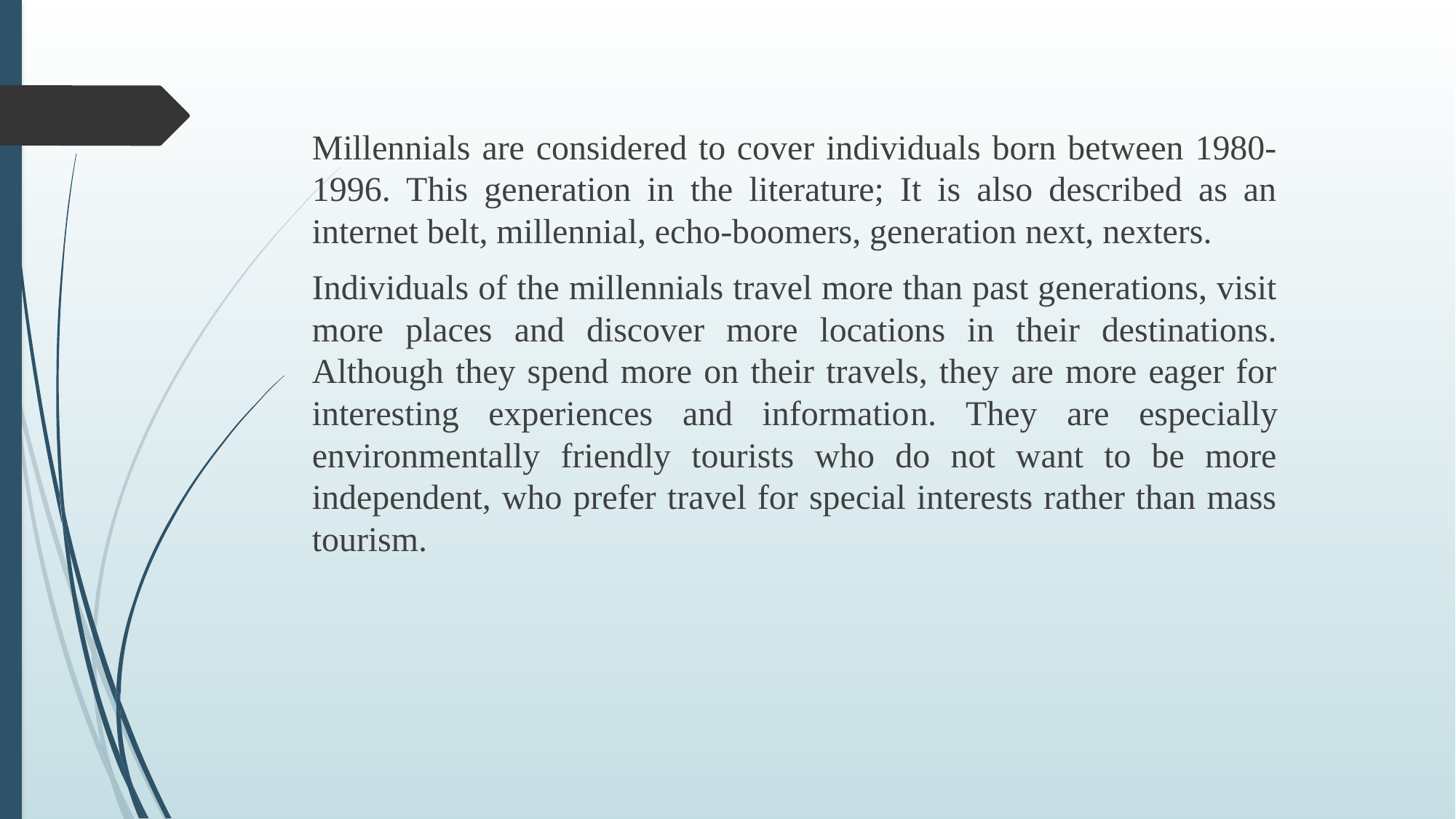

Millennials are considered to cover individuals born between 1980-1996. This generation in the literature; It is also described as an internet belt, millennial, echo-boomers, generation next, nexters.
Individuals of the millennials travel more than past generations, visit more places and discover more locations in their destinations. Although they spend more on their travels, they are more eager for interesting experiences and information. They are especially environmentally friendly tourists who do not want to be more independent, who prefer travel for special interests rather than mass tourism.